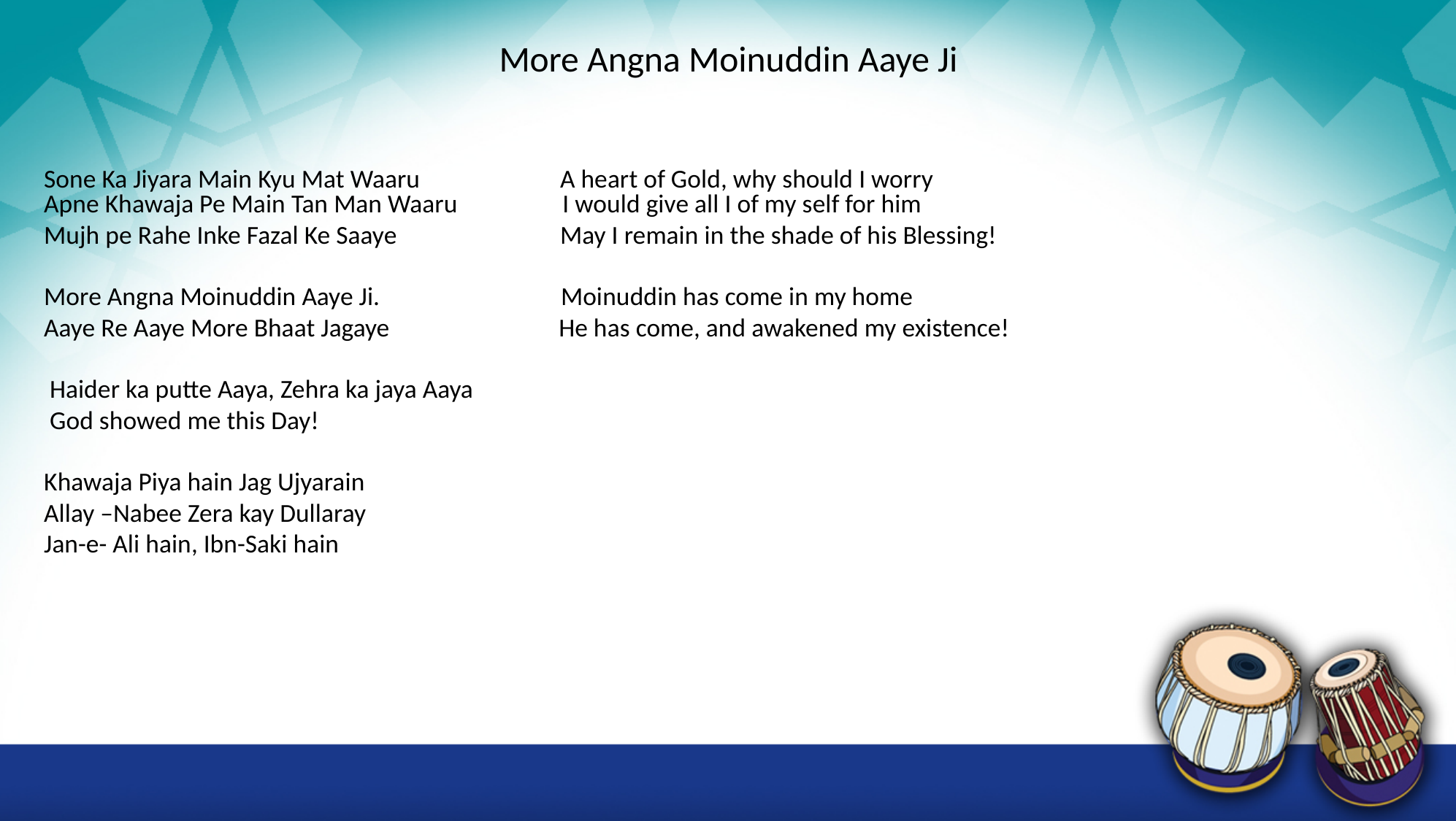

# More Angna Moinuddin Aaye Ji

Sone Ka Jiyara Main Kyu Mat Waaru                        A heart of Gold, why should I worry
Apne Khawaja Pe Main Tan Man Waaru                  I would give all I of my self for him
Mujh pe Rahe Inke Fazal Ke Saaye                            May I remain in the shade of his Blessing!

More Angna Moinuddin Aaye Ji.                               Moinuddin has come in my home
Aaye Re Aaye More Bhaat Jagaye                             He has come, and awakened my existence!

 Haider ka putte Aaya, Zehra ka jaya Aaya
 God showed me this Day!

Khawaja Piya hain Jag Ujyarain
Allay –Nabee Zera kay Dullaray
Jan-e- Ali hain, Ibn-Saki hain